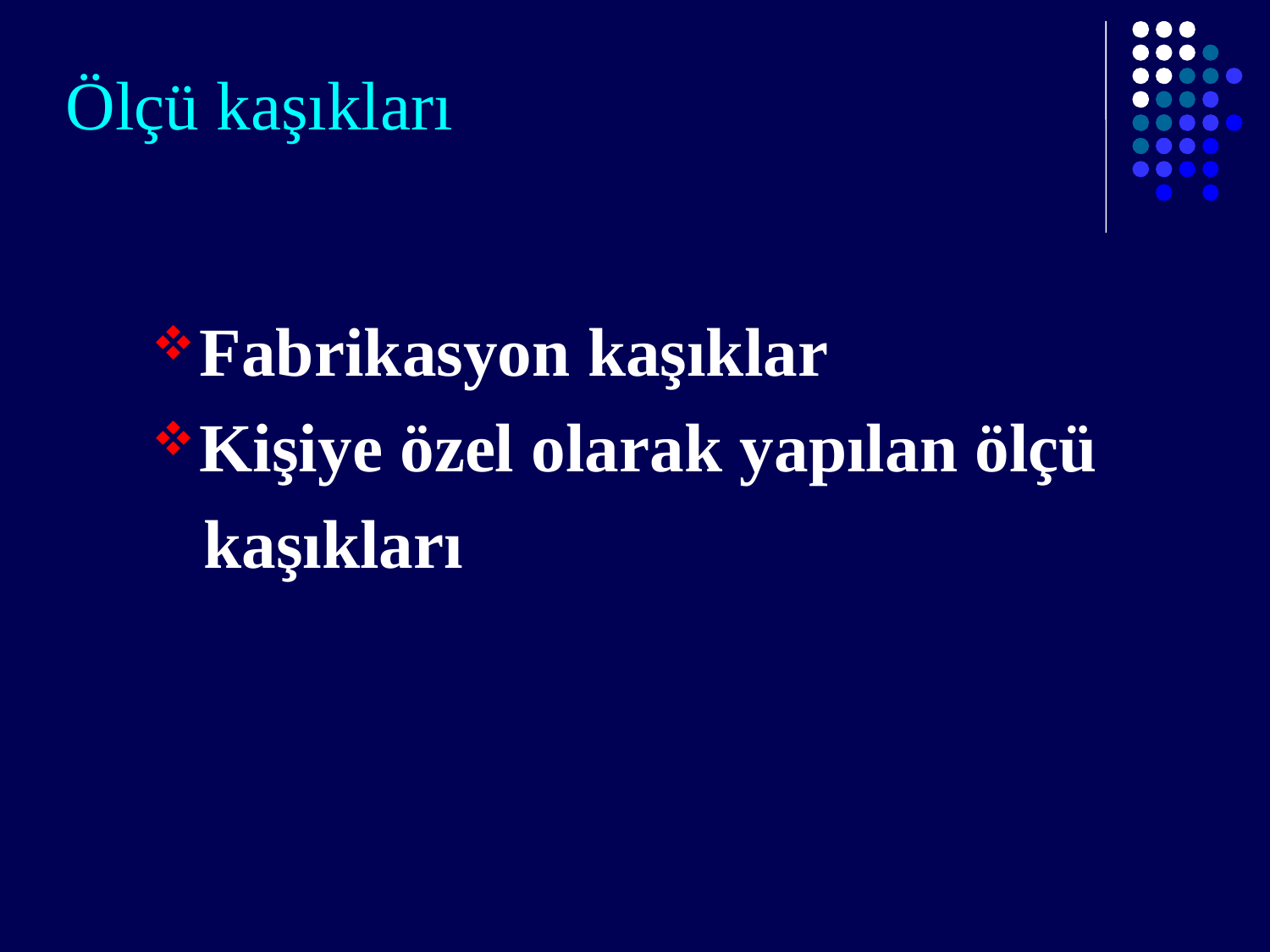

# Ölçü kaşıkları
Fabrikasyon kaşıklar
Kişiye özel olarak yapılan ölçü
   kaşıkları